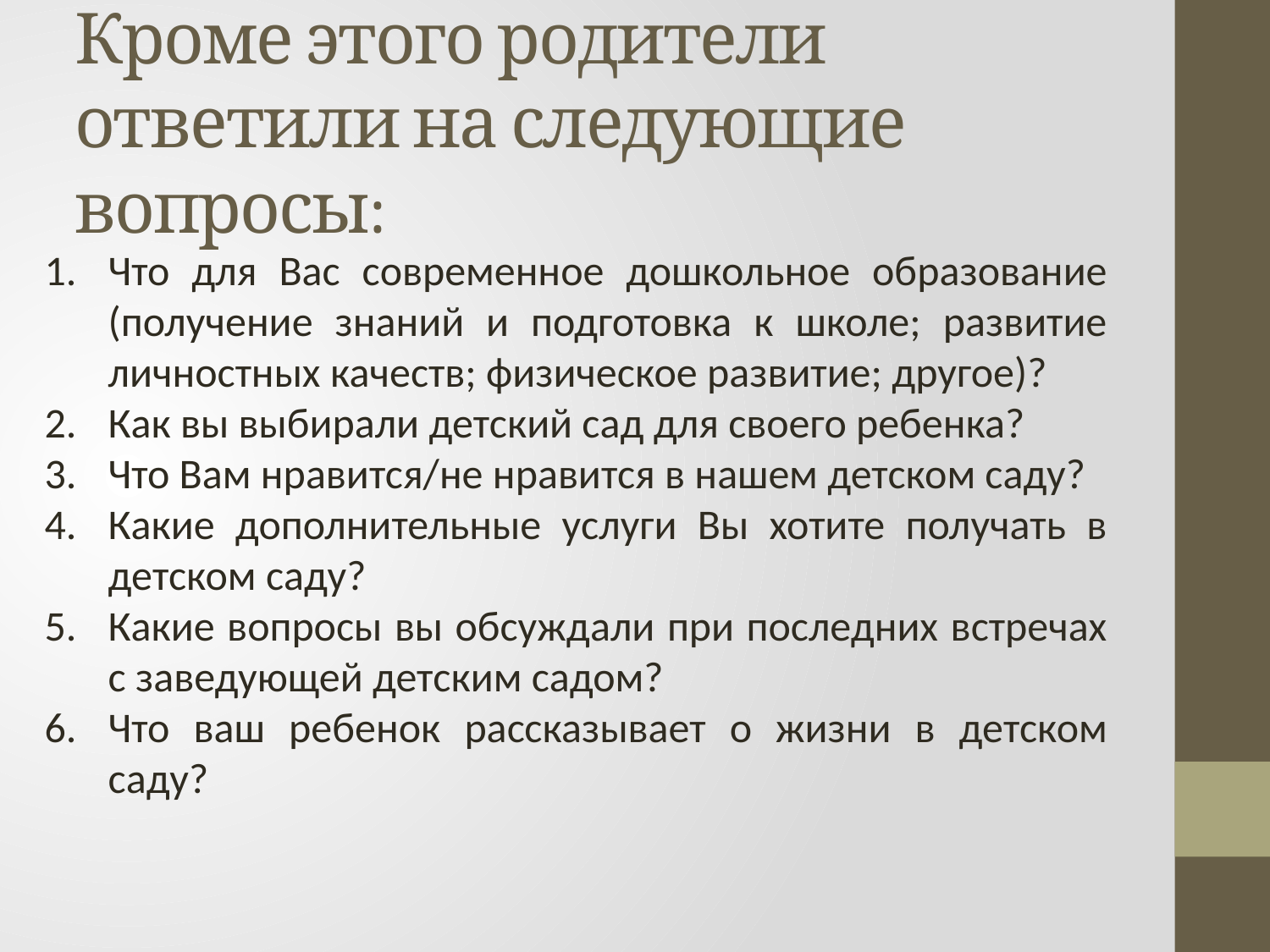

# Кроме этого родители ответили на следующие вопросы:
Что для Вас современное дошкольное образование (получение знаний и подготовка к школе; развитие личностных качеств; физическое развитие; другое)?
Как вы выбирали детский сад для своего ребенка?
Что Вам нравится/не нравится в нашем детском саду?
Какие дополнительные услуги Вы хотите получать в детском саду?
Какие вопросы вы обсуждали при последних встречах с заведующей детским садом?
Что ваш ребенок рассказывает о жизни в детском саду?

.